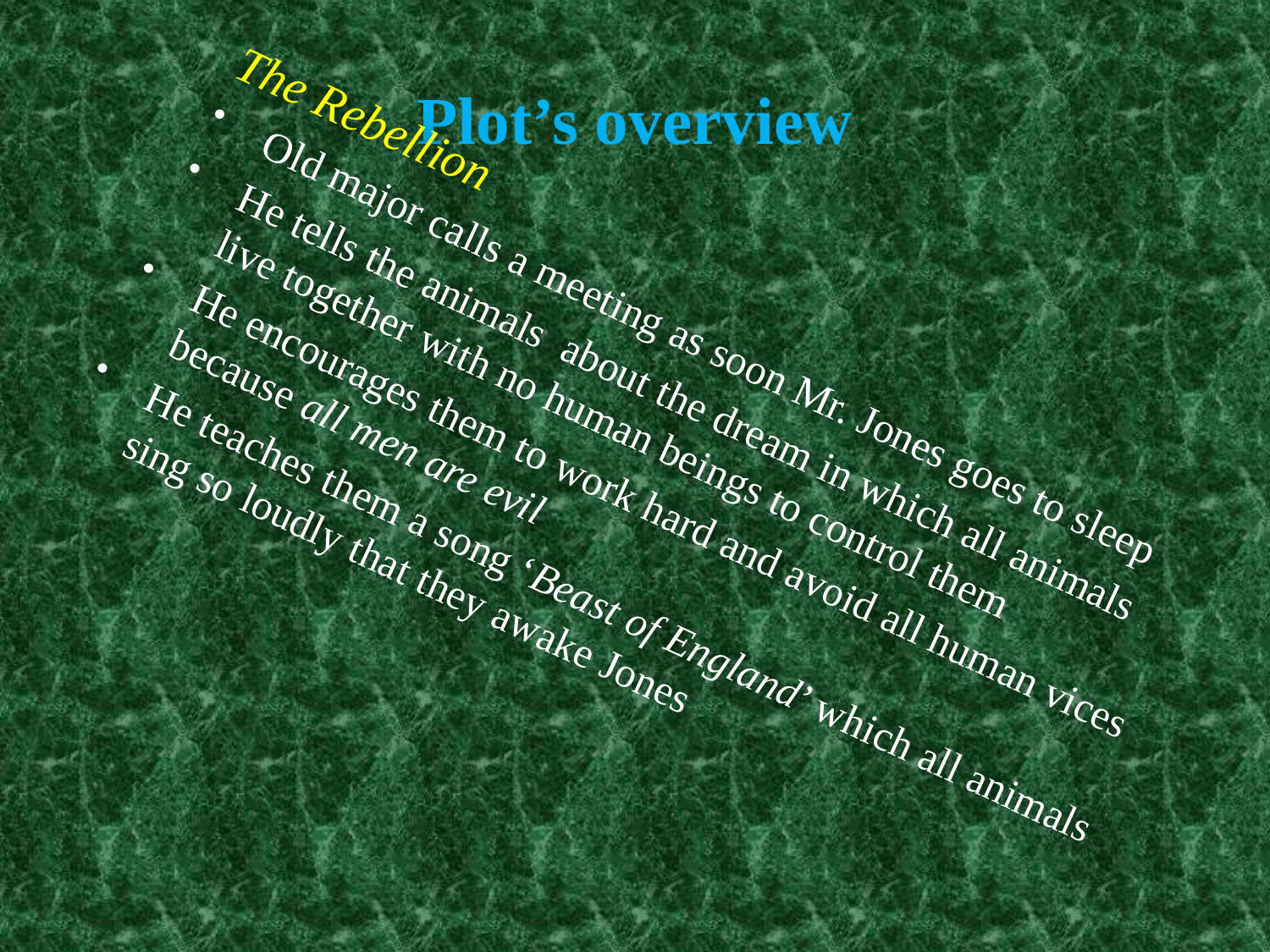

# Plot’s overview
The Rebellion
Old major calls a meeting as soon Mr. Jones goes to sleep
He tells the animals  about the dream in which all animals live together with no human beings to control them
He encourages them to work hard and avoid all human vices because all men are evil
He teaches them a song ‘Beast of England’ which all animals sing so loudly that they awake Jones